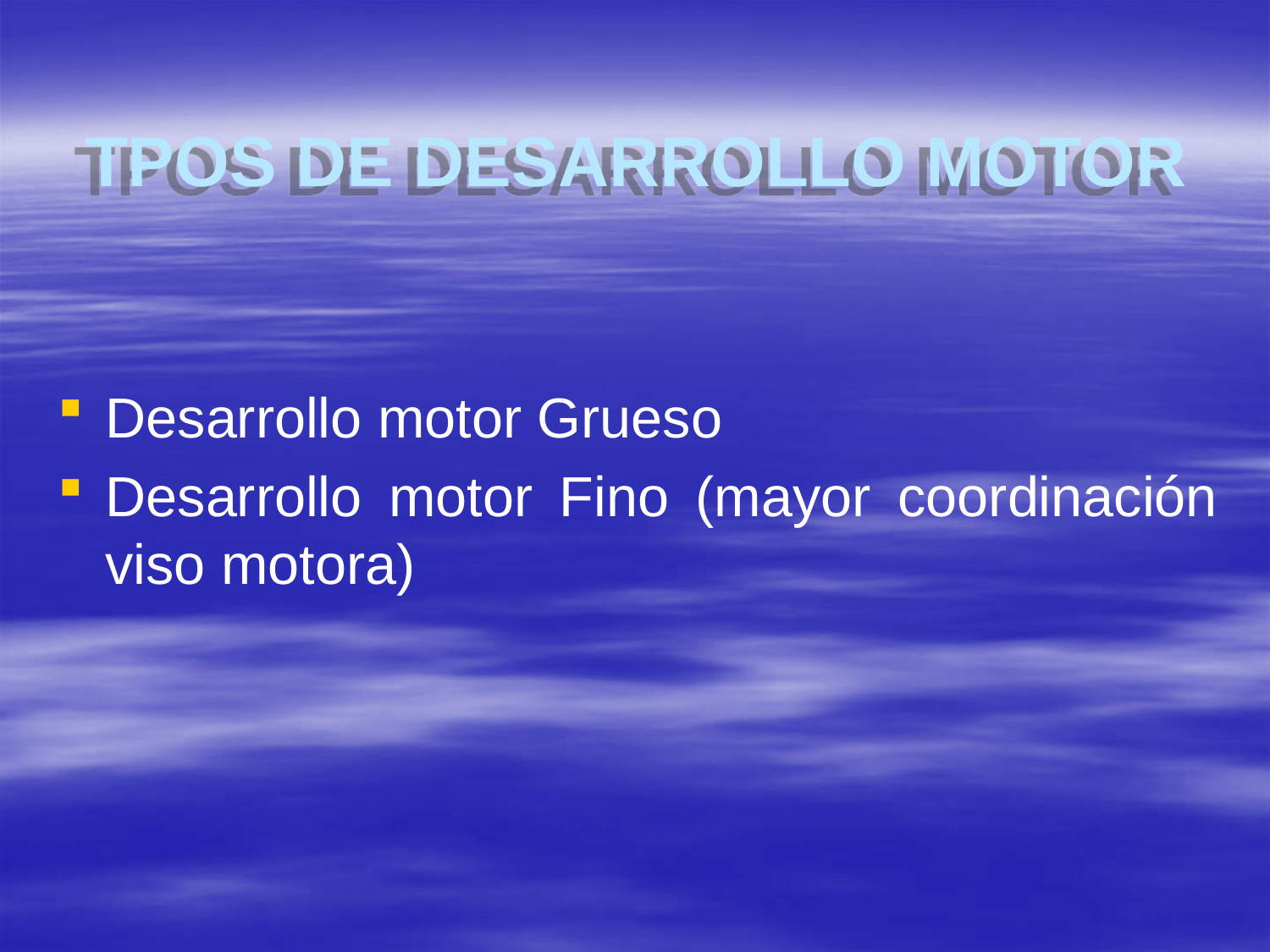

# TPOS DE DESARROLLO MOTOR

Desarrollo motor Grueso
Desarrollo motor Fino (mayor coordinación viso motora)